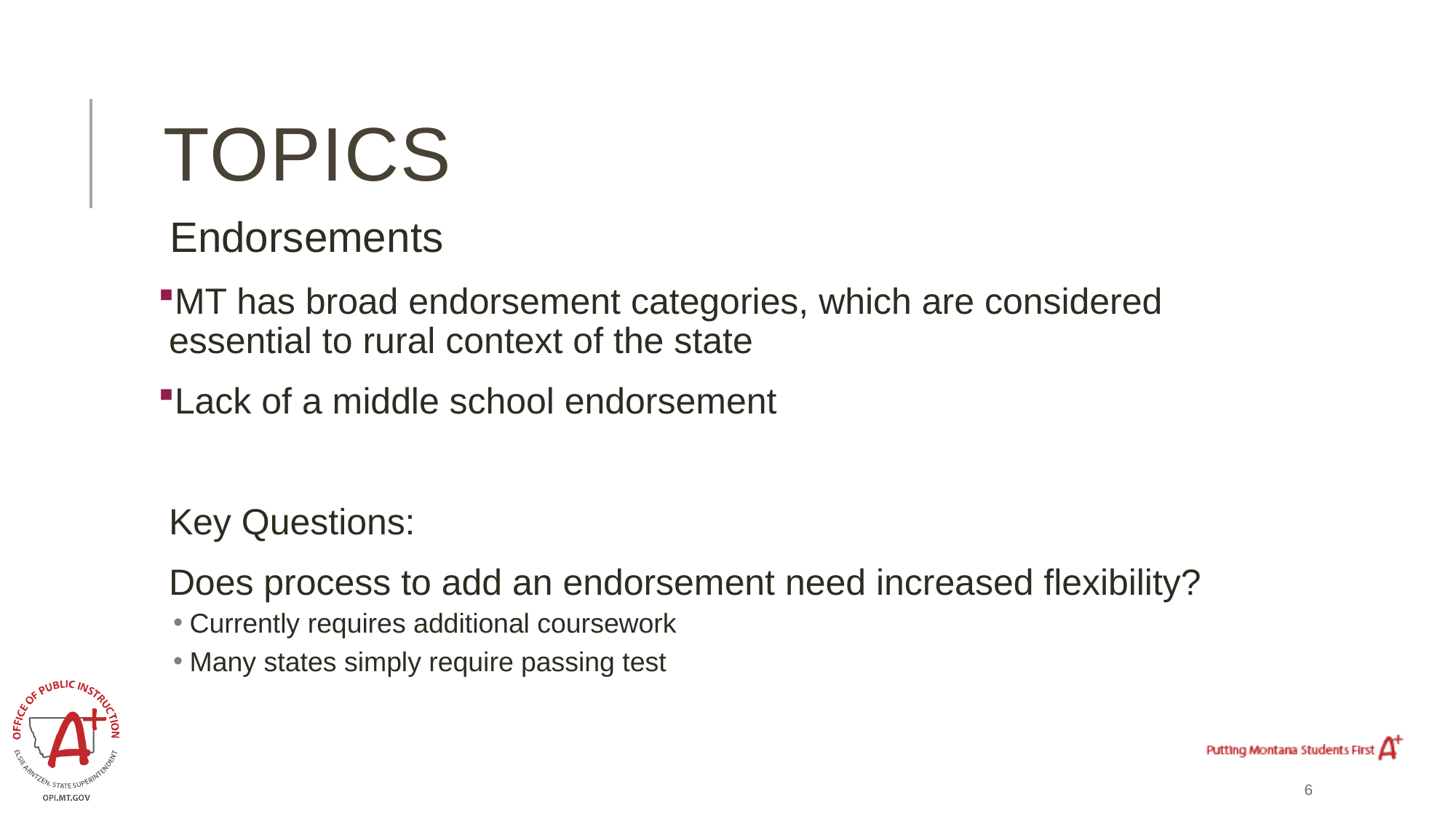

# topics
Endorsements
MT has broad endorsement categories, which are considered essential to rural context of the state
Lack of a middle school endorsement

Key Questions:
Does process to add an endorsement need increased flexibility?
Currently requires additional coursework
Many states simply require passing test

6